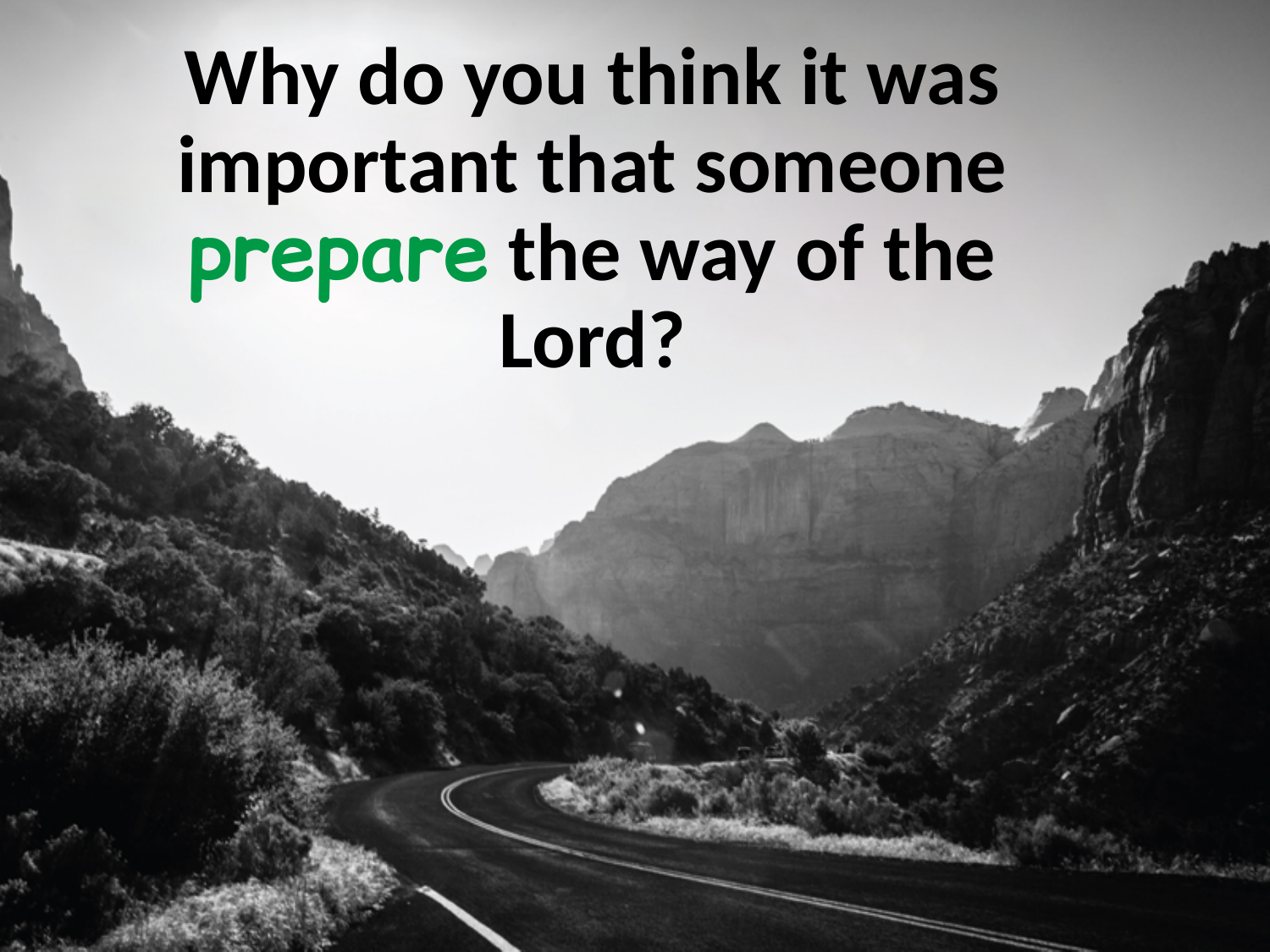

Why do you think it was important that someone prepare the way of the Lord?